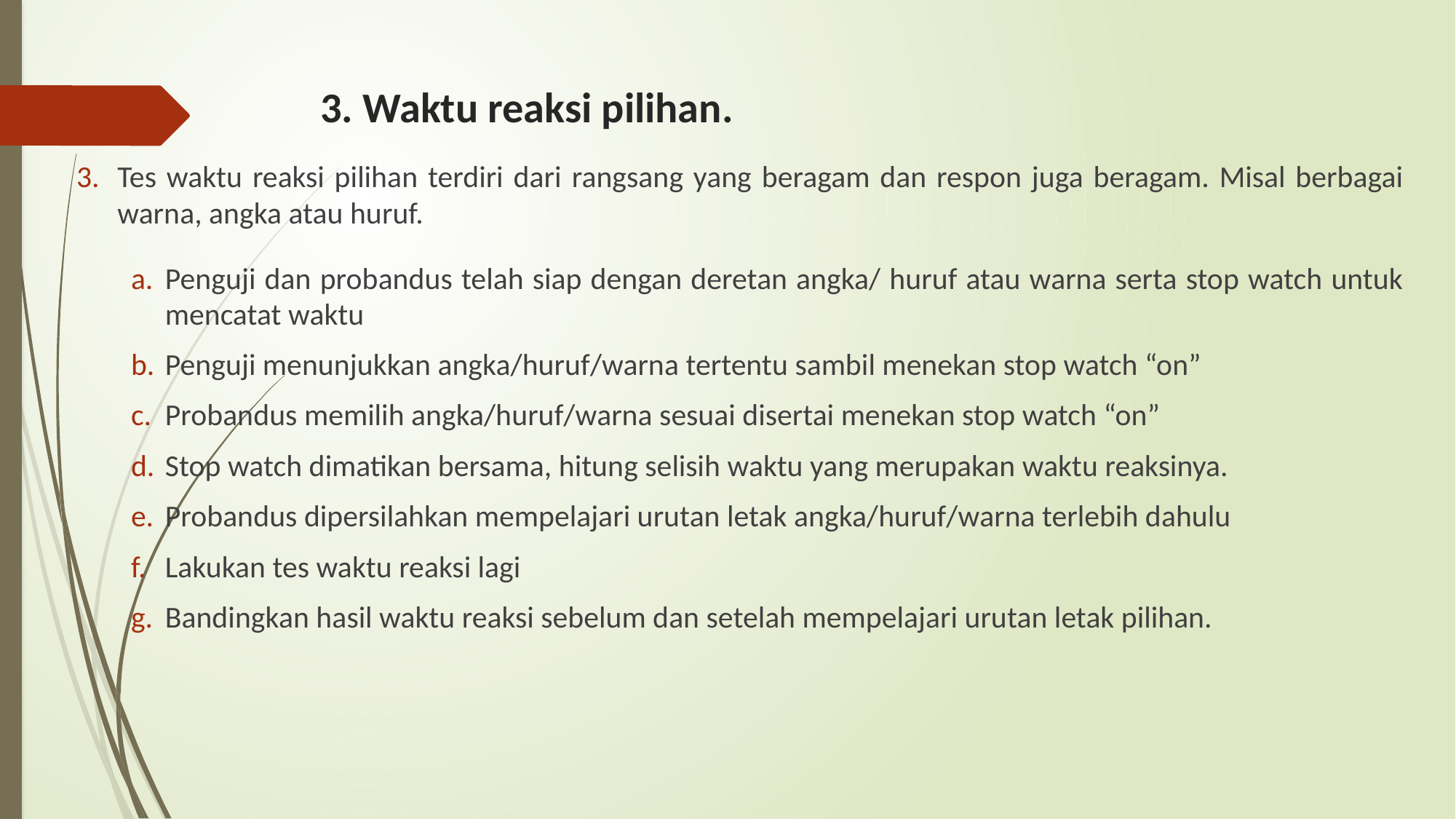

# 3. Waktu reaksi pilihan.
Tes waktu reaksi pilihan terdiri dari rangsang yang beragam dan respon juga beragam. Misal berbagai warna, angka atau huruf.

Penguji dan probandus telah siap dengan deretan angka/ huruf atau warna serta stop watch untuk mencatat waktu
Penguji menunjukkan angka/huruf/warna tertentu sambil menekan stop watch “on”
Probandus memilih angka/huruf/warna sesuai disertai menekan stop watch “on”
Stop watch dimatikan bersama, hitung selisih waktu yang merupakan waktu reaksinya.
Probandus dipersilahkan mempelajari urutan letak angka/huruf/warna terlebih dahulu
Lakukan tes waktu reaksi lagi
Bandingkan hasil waktu reaksi sebelum dan setelah mempelajari urutan letak pilihan.